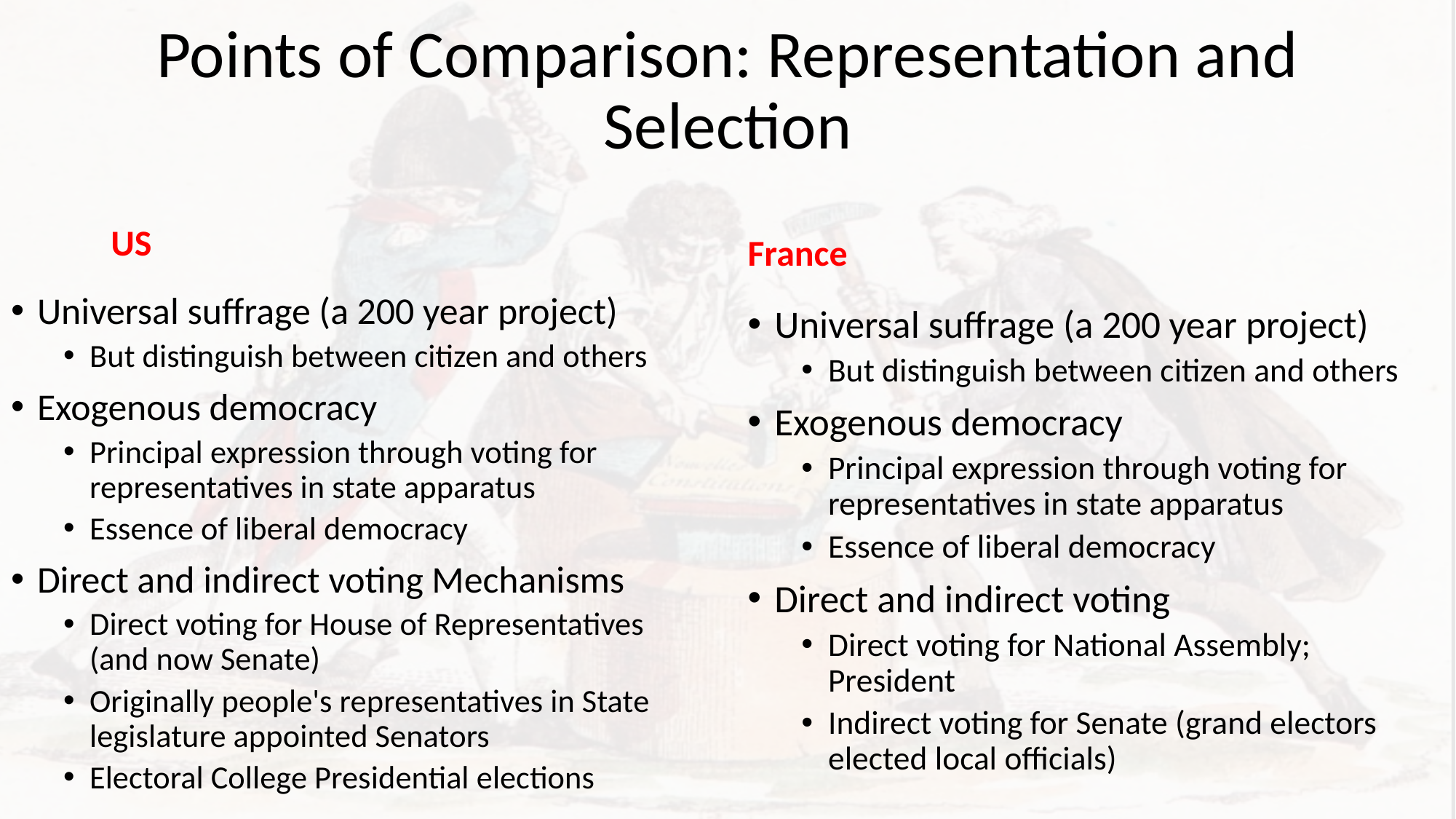

# Points of Comparison: Representation and Selection
US
France
Universal suffrage (a 200 year project)
But distinguish between citizen and others
Exogenous democracy
Principal expression through voting for representatives in state apparatus
Essence of liberal democracy
Direct and indirect voting Mechanisms
Direct voting for House of Representatives  (and now Senate)
Originally people's representatives in State legislature appointed Senators
Electoral College Presidential elections

Universal suffrage (a 200 year project)
But distinguish between citizen and others
Exogenous democracy
Principal expression through voting for representatives in state apparatus
Essence of liberal democracy
Direct and indirect voting
Direct voting for National Assembly; President
Indirect voting for Senate (grand electors elected local officials)